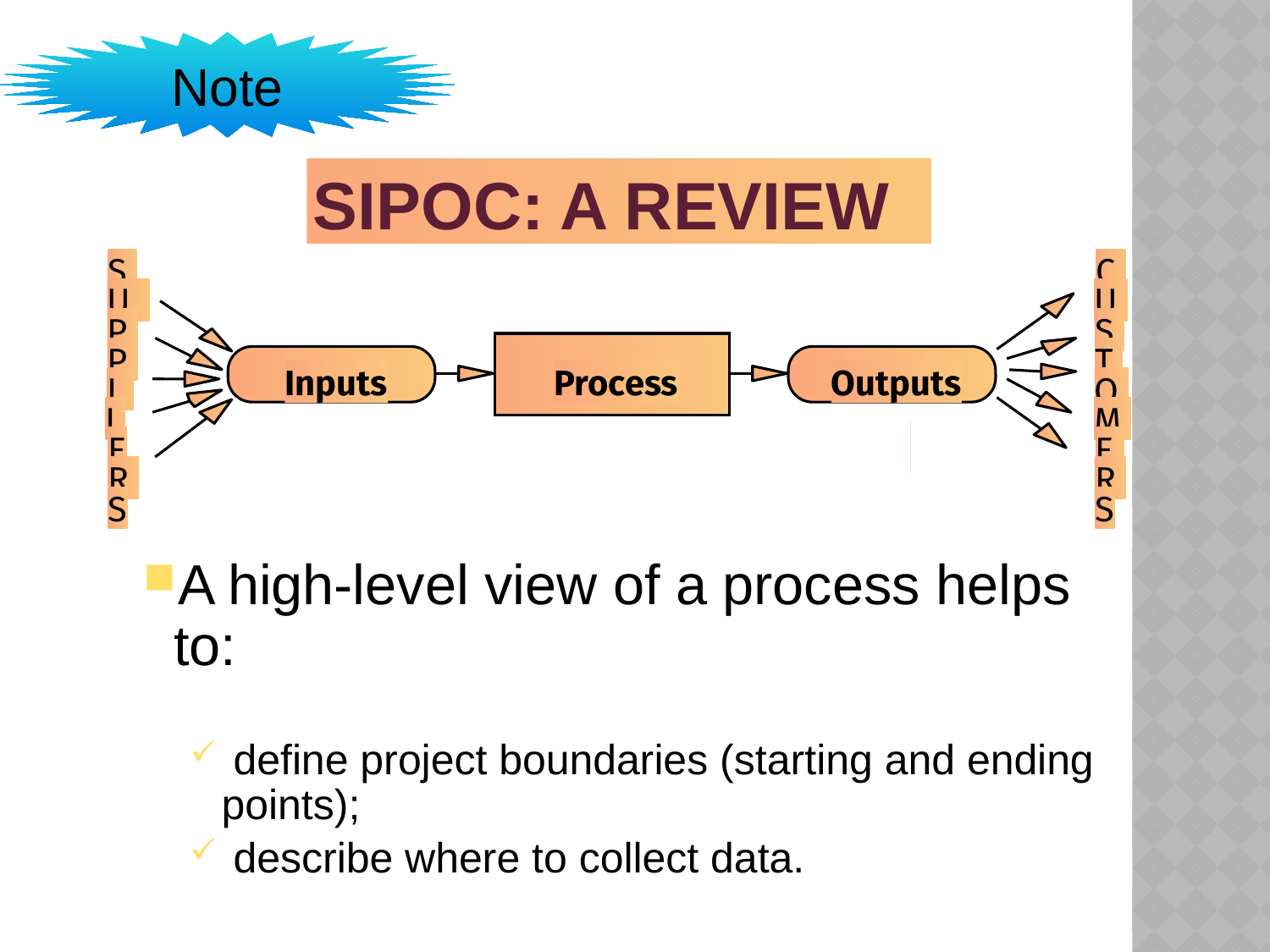

Note
# SIPOC: A Review
S
C
U
U

P
S

P

T

Inputs
Process
Outputs

L
O

I

M

E
E
R
R
S
S
A high-level view of a process helps to:

 define project boundaries (starting and ending points);
 describe where to collect data.